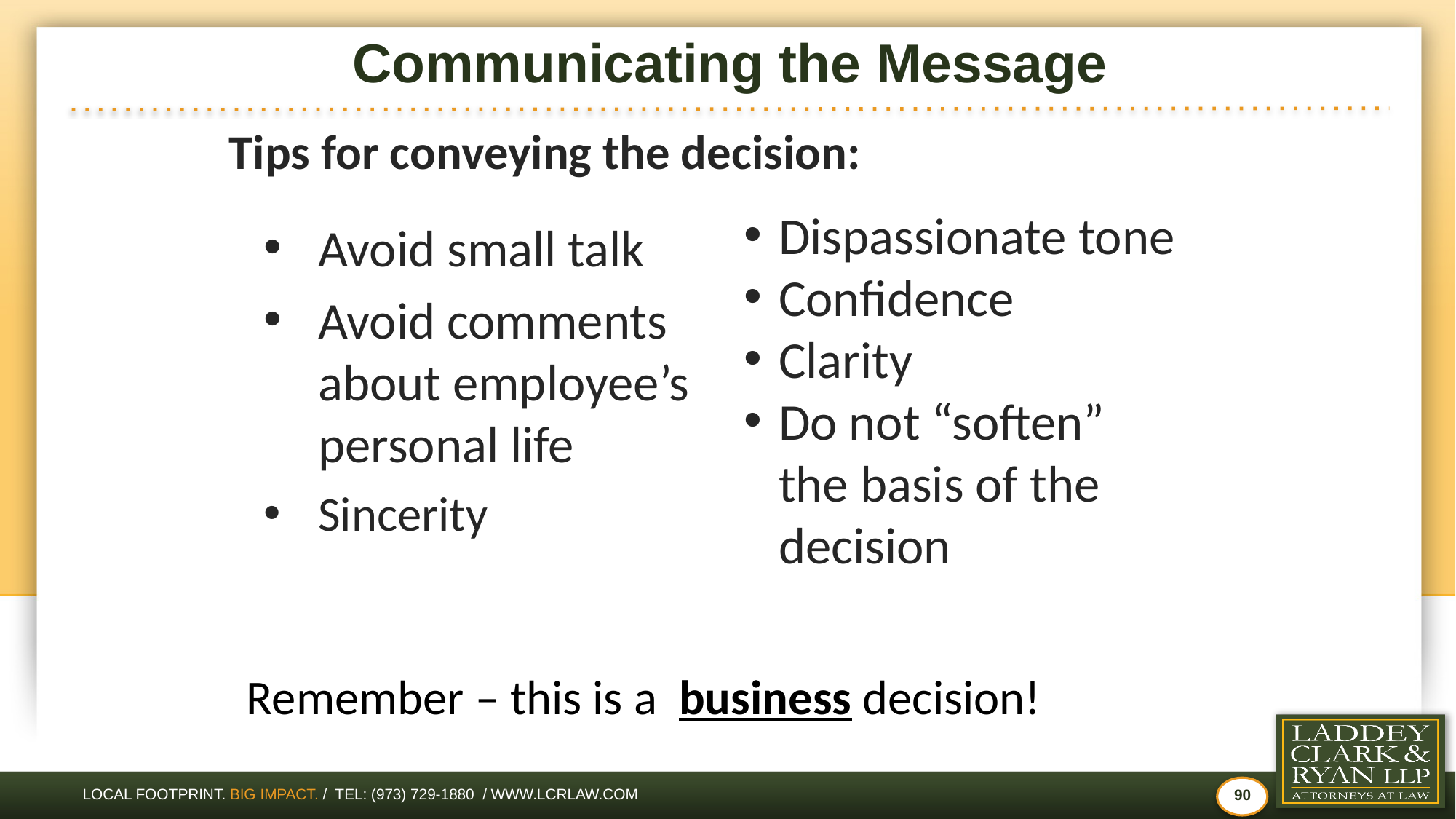

# Communicating the Message
Tips for conveying the decision:
Dispassionate tone
Confidence
Clarity
Do not “soften” the basis of the decision
Avoid small talk
Avoid comments about employee’s personal life
Sincerity

Remember – this is a  business decision!